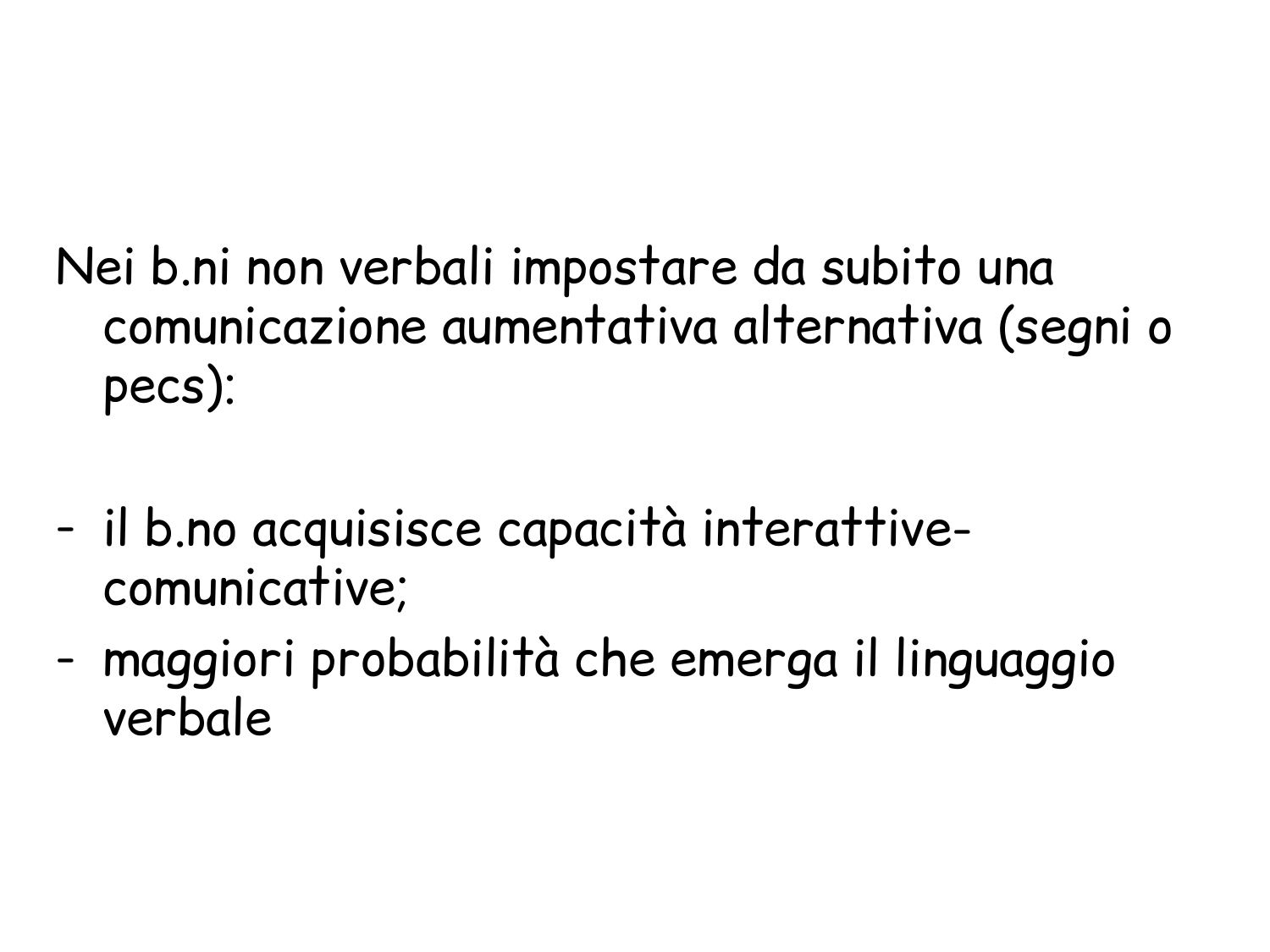

#

Nei b.ni non verbali impostare da subito una comunicazione aumentativa alternativa (segni o pecs):

il b.no acquisisce capacità interattive-comunicative;
maggiori probabilità che emerga il linguaggio verbale